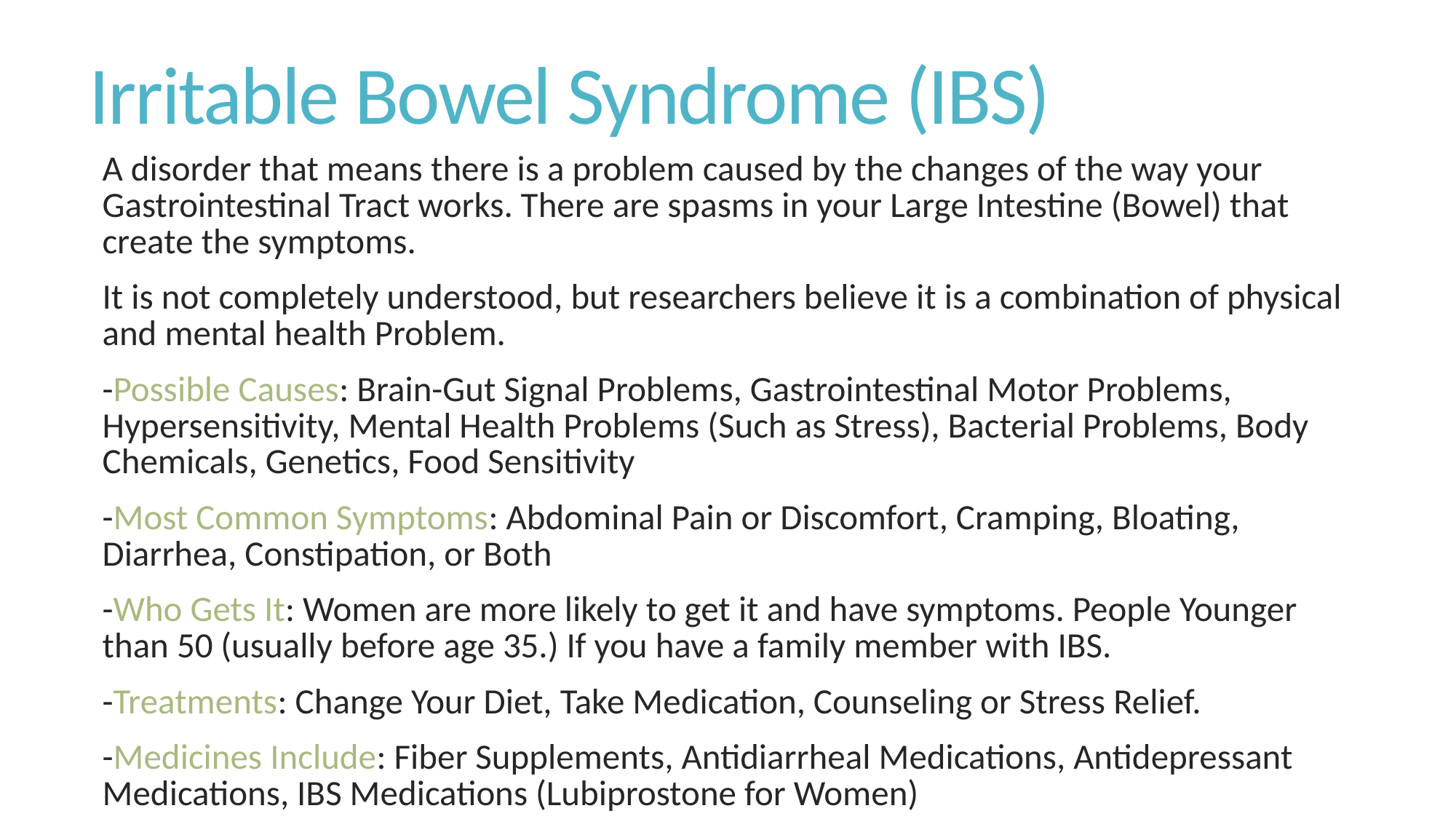

# Irritable Bowel Syndrome (IBS)
A disorder that means there is a problem caused by the changes of the way your Gastrointestinal Tract works. There are spasms in your Large Intestine (Bowel) that create the symptoms.
It is not completely understood, but researchers believe it is a combination of physical and mental health Problem.
-Possible Causes: Brain-Gut Signal Problems, Gastrointestinal Motor Problems, Hypersensitivity, Mental Health Problems (Such as Stress), Bacterial Problems, Body Chemicals, Genetics, Food Sensitivity
-Most Common Symptoms: Abdominal Pain or Discomfort, Cramping, Bloating, Diarrhea, Constipation, or Both
-Who Gets It: Women are more likely to get it and have symptoms. People Younger than 50 (usually before age 35.) If you have a family member with IBS.
-Treatments: Change Your Diet, Take Medication, Counseling or Stress Relief.
-Medicines Include: Fiber Supplements, Antidiarrheal Medications, Antidepressant Medications, IBS Medications (Lubiprostone for Women)